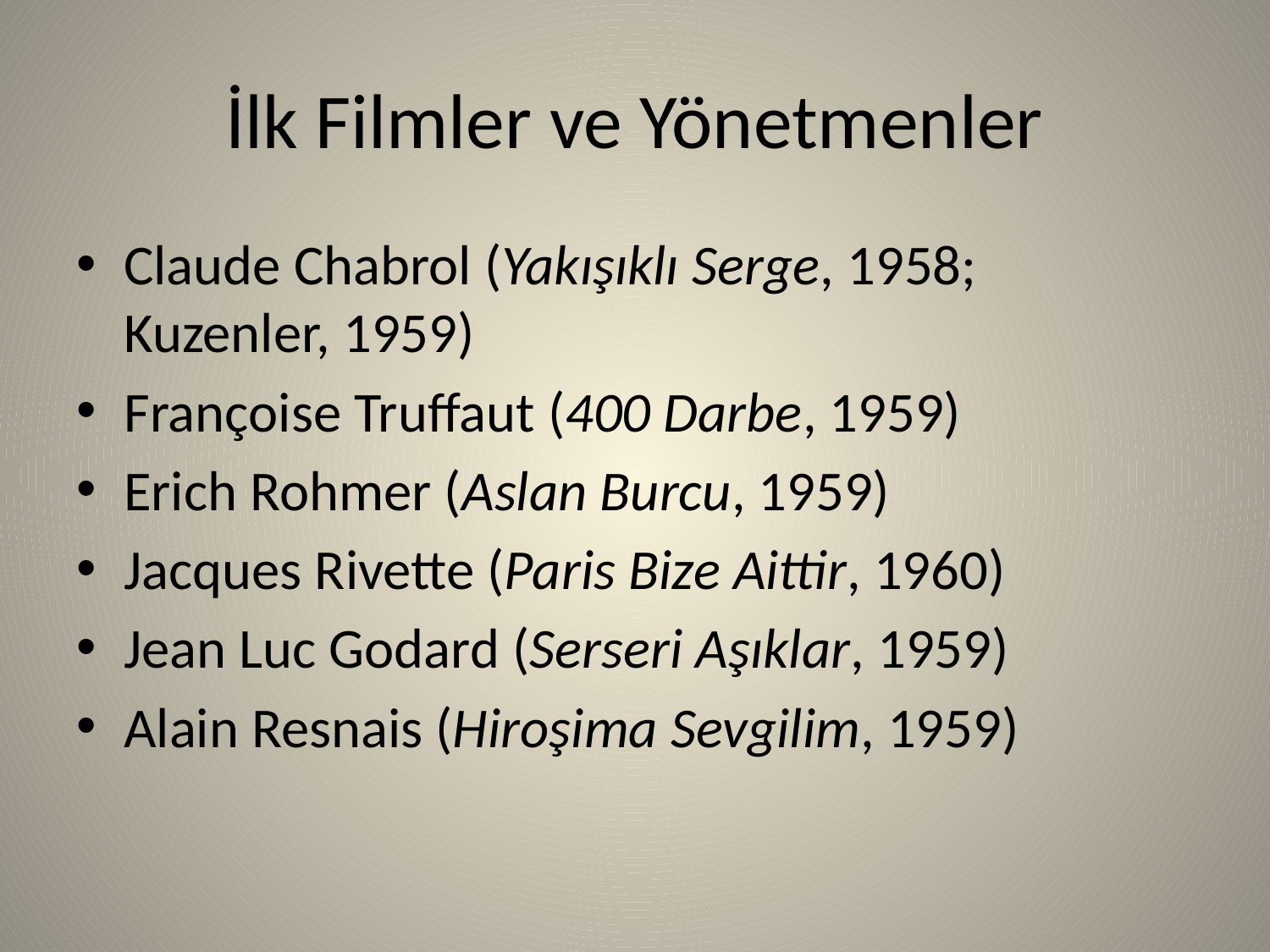

# İlk Filmler ve Yönetmenler
Claude Chabrol (Yakışıklı Serge, 1958; Kuzenler, 1959)
Françoise Truffaut (400 Darbe, 1959)
Erich Rohmer (Aslan Burcu, 1959)
Jacques Rivette (Paris Bize Aittir, 1960)
Jean Luc Godard (Serseri Aşıklar, 1959)
Alain Resnais (Hiroşima Sevgilim, 1959)